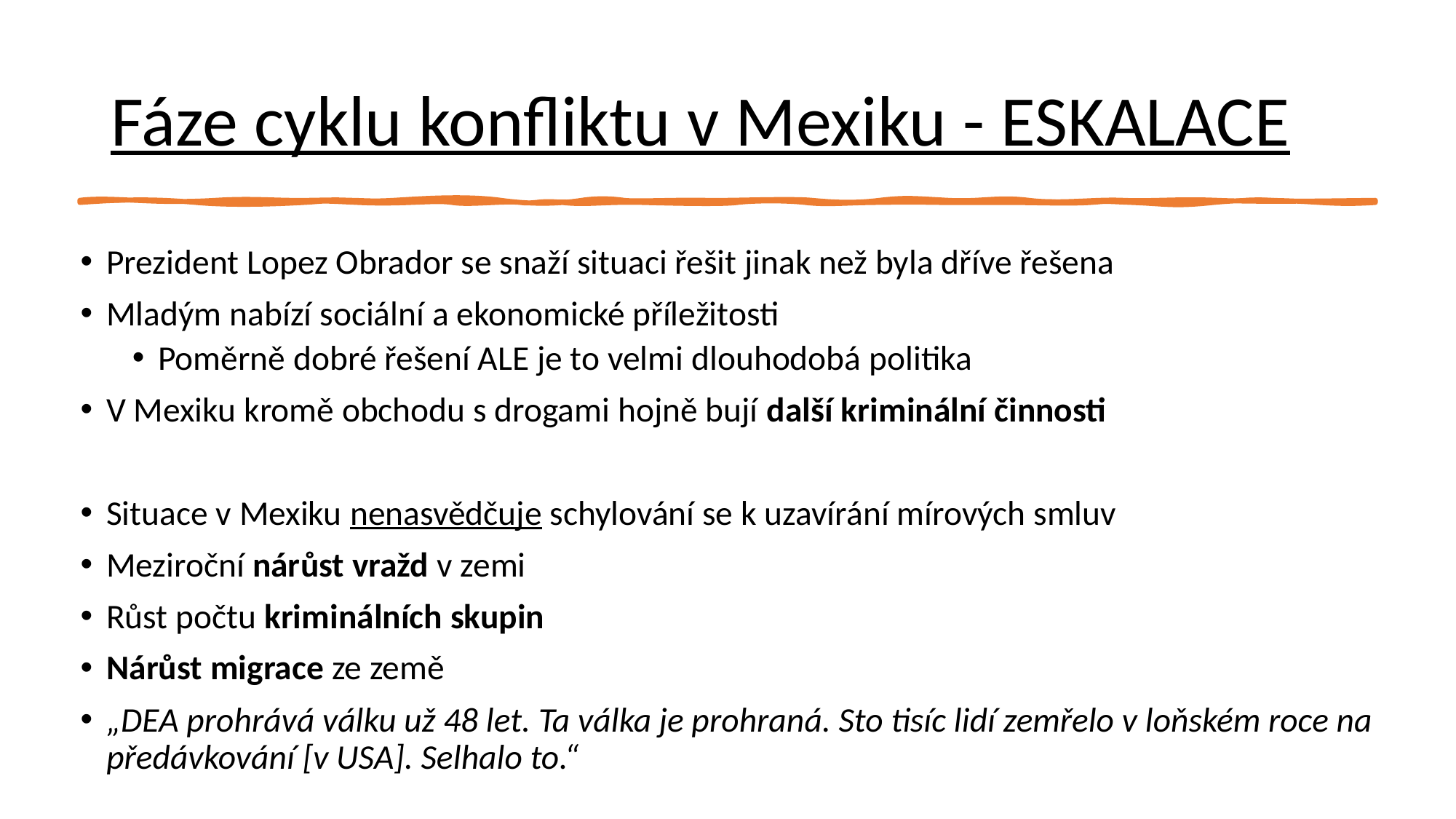

# Fáze cyklu konfliktu v Mexiku - ESKALACE

Prezident Lopez Obrador se snaží situaci řešit jinak než byla dříve řešena
Mladým nabízí sociální a ekonomické příležitosti
Poměrně dobré řešení ALE je to velmi dlouhodobá politika
V Mexiku kromě obchodu s drogami hojně bují další kriminální činnosti

Situace v Mexiku nenasvědčuje schylování se k uzavírání mírových smluv
Meziroční nárůst vražd v zemi
Růst počtu kriminálních skupin
Nárůst migrace ze země
„DEA prohrává válku už 48 let. Ta válka je prohraná. Sto tisíc lidí zemřelo v loňském roce na předávkování [v USA]. Selhalo to.“